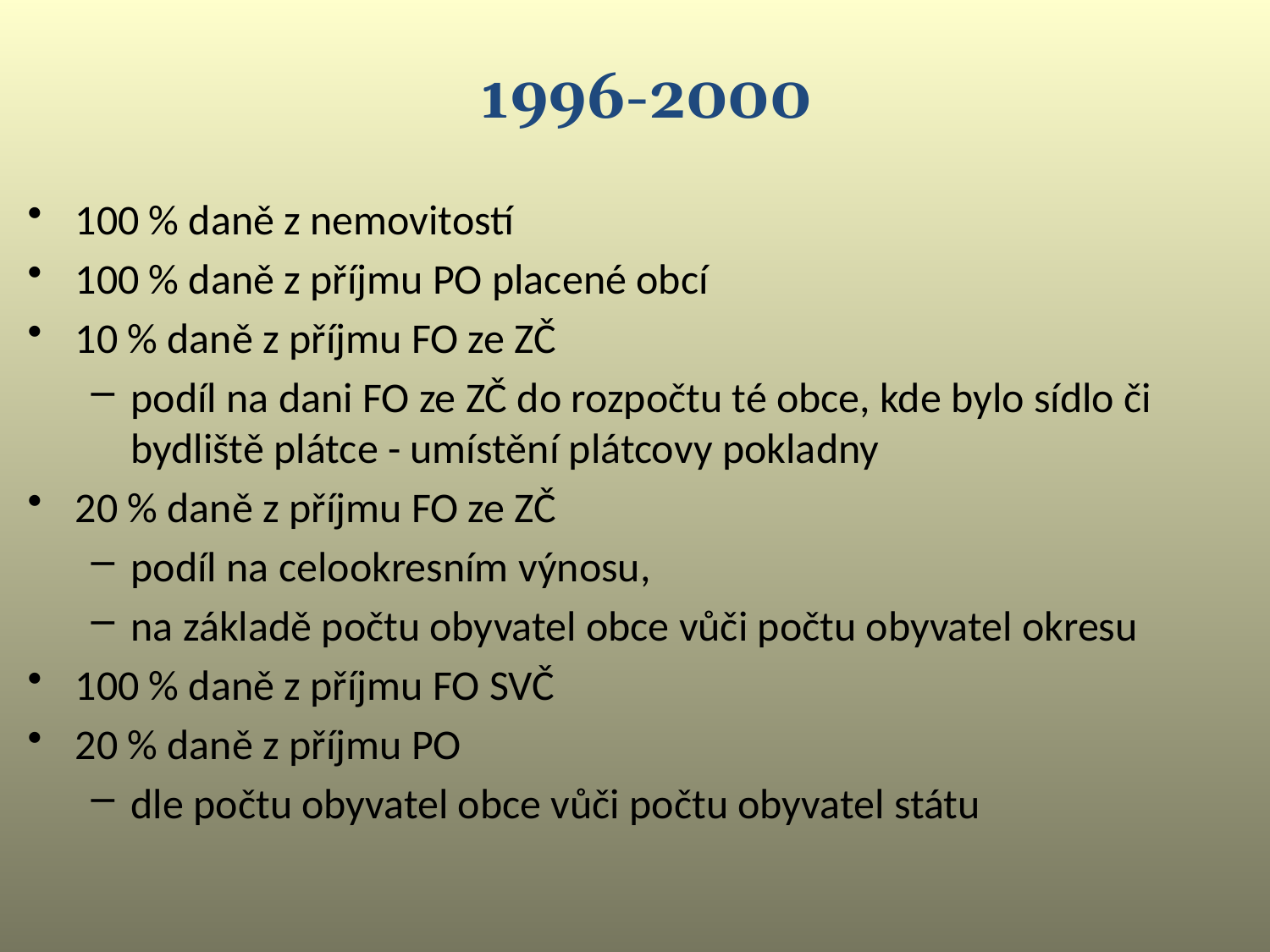

1996-2000
100 % daně z nemovitostí
100 % daně z příjmu PO placené obcí
10 % daně z příjmu FO ze ZČ
podíl na dani FO ze ZČ do rozpočtu té obce, kde bylo sídlo či bydliště plátce - umístění plátcovy pokladny
20 % daně z příjmu FO ze ZČ
podíl na celookresním výnosu,
na základě počtu obyvatel obce vůči počtu obyvatel okresu
100 % daně z příjmu FO SVČ
20 % daně z příjmu PO
dle počtu obyvatel obce vůči počtu obyvatel státu